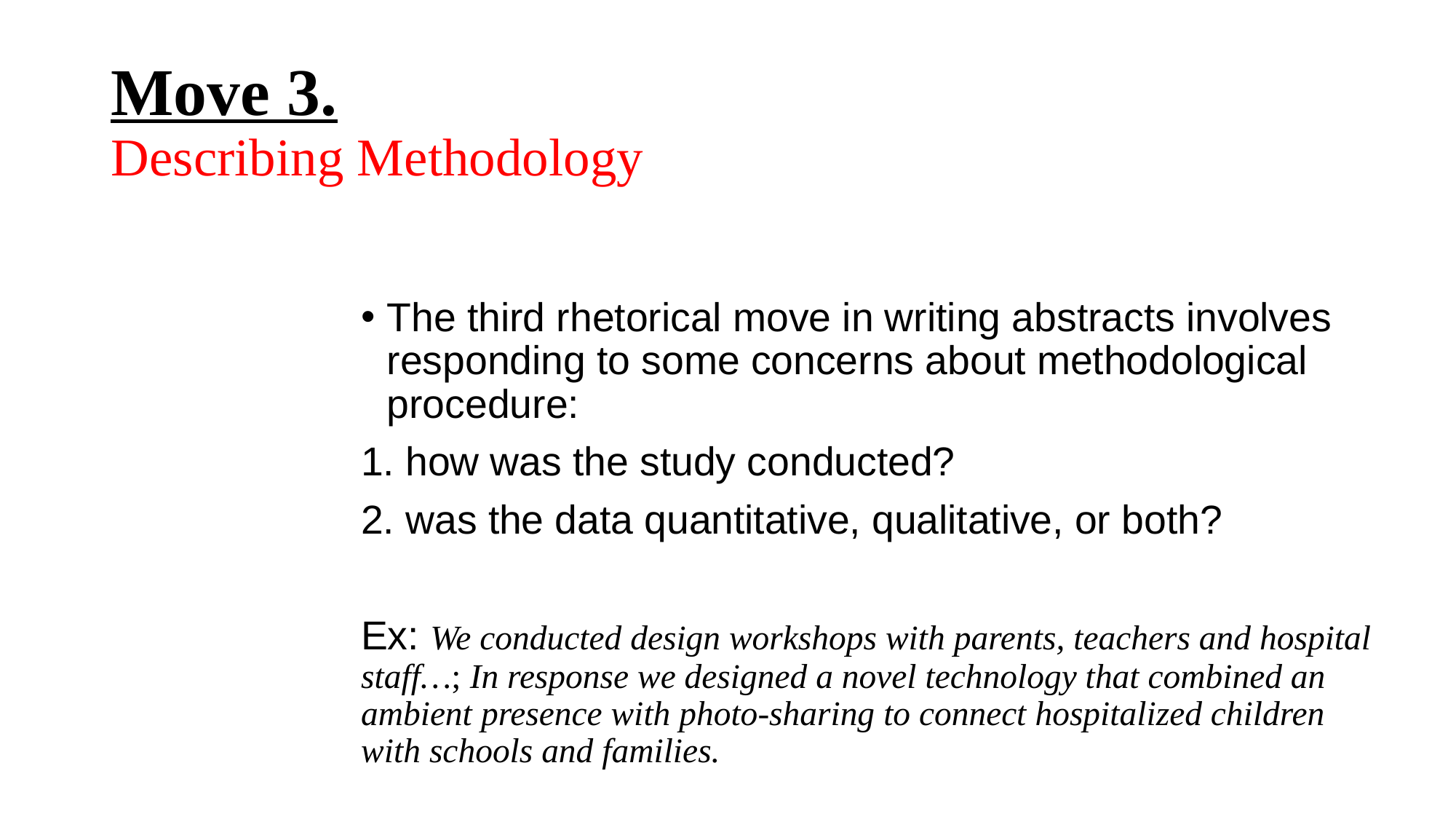

# Move 3. Describing Methodology
The third rhetorical move in writing abstracts involves responding to some concerns about methodological procedure:
1. how was the study conducted?
2. was the data quantitative, qualitative, or both?

Ex: We conducted design workshops with parents, teachers and hospital staff…; In response we designed a novel technology that combined an ambient presence with photo-sharing to connect hospitalized children with schools and families.